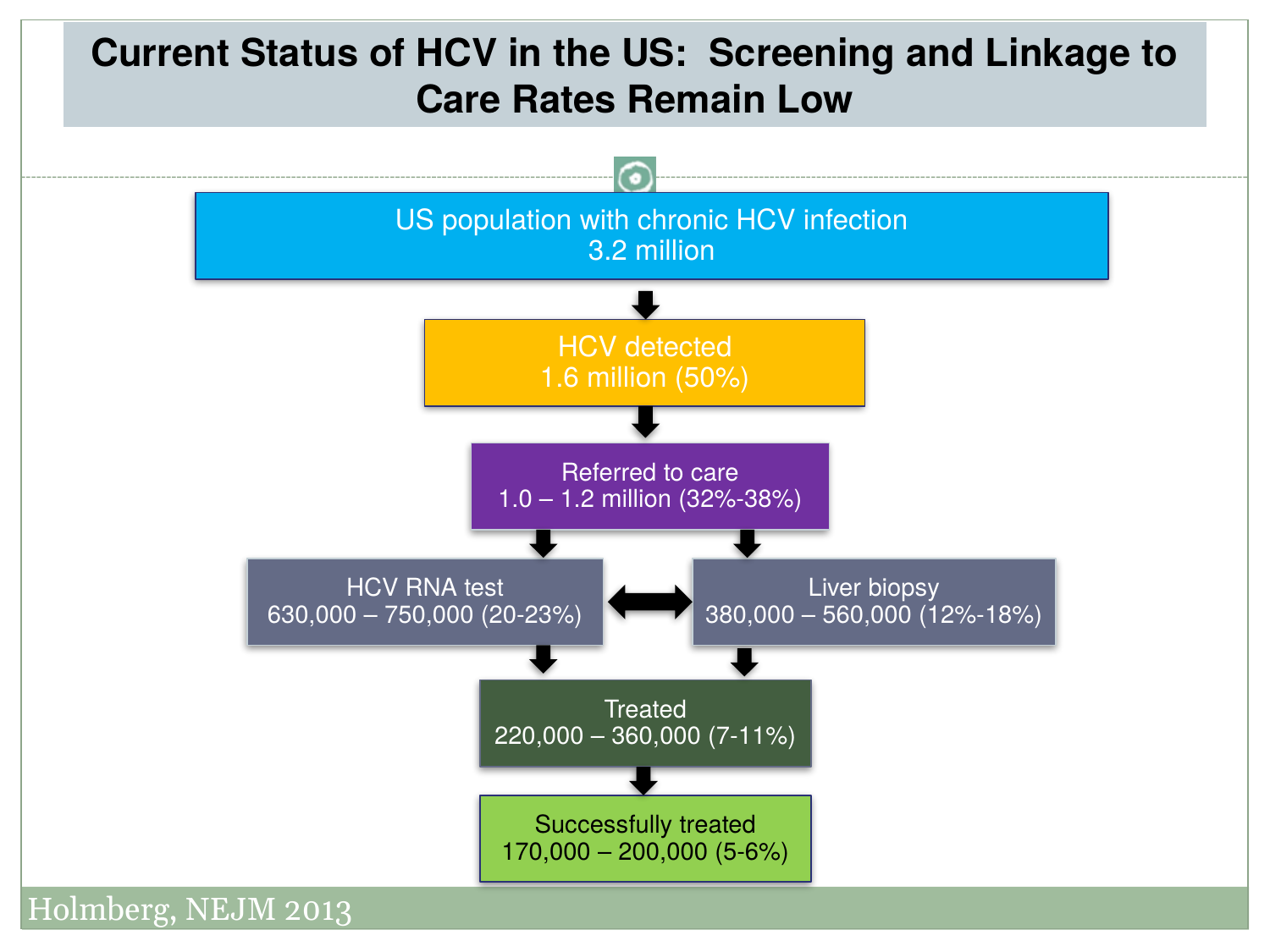

# Current Status of HCV in the US:  Screening and Linkage to Care Rates Remain Low
US population with chronic HCV infection
3.2 million

HCV detected
1.6 million (50%)

Referred to care
1.0 – 1.2 million (32%-38%)

HCV RNA test
630,000 – 750,000 (20-23%)
Liver biopsy
380,000 – 560,000 (12%-18%)

Treated
220,000 – 360,000 (7-11%)

Successfully treated
170,000 – 200,000 (5-6%)
Holmberg, NEJM 2013